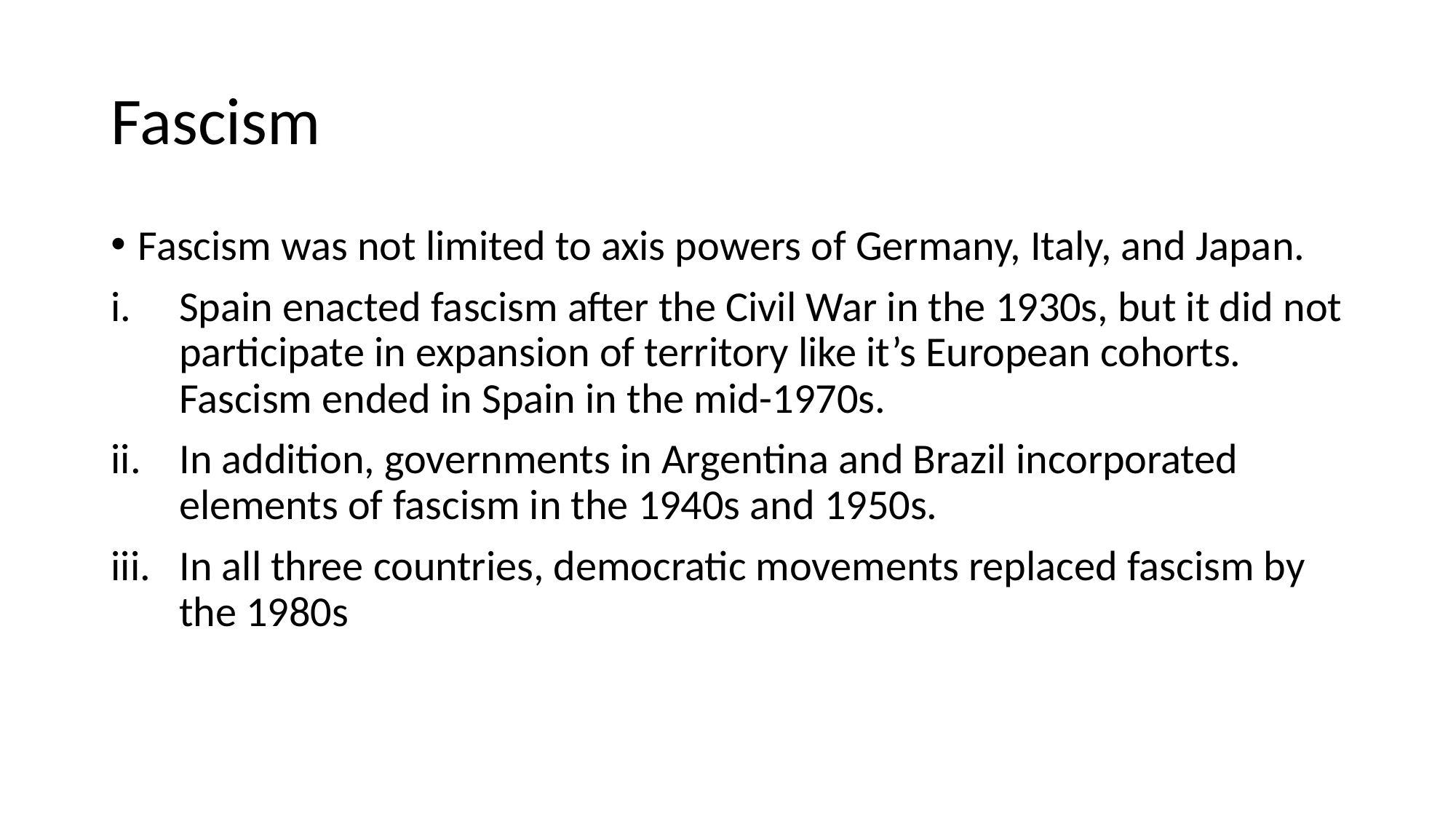

# Fascism
Fascism was not limited to axis powers of Germany, Italy, and Japan.
Spain enacted fascism after the Civil War in the 1930s, but it did not participate in expansion of territory like it’s European cohorts. Fascism ended in Spain in the mid-1970s.
In addition, governments in Argentina and Brazil incorporated elements of fascism in the 1940s and 1950s.
In all three countries, democratic movements replaced fascism by the 1980s